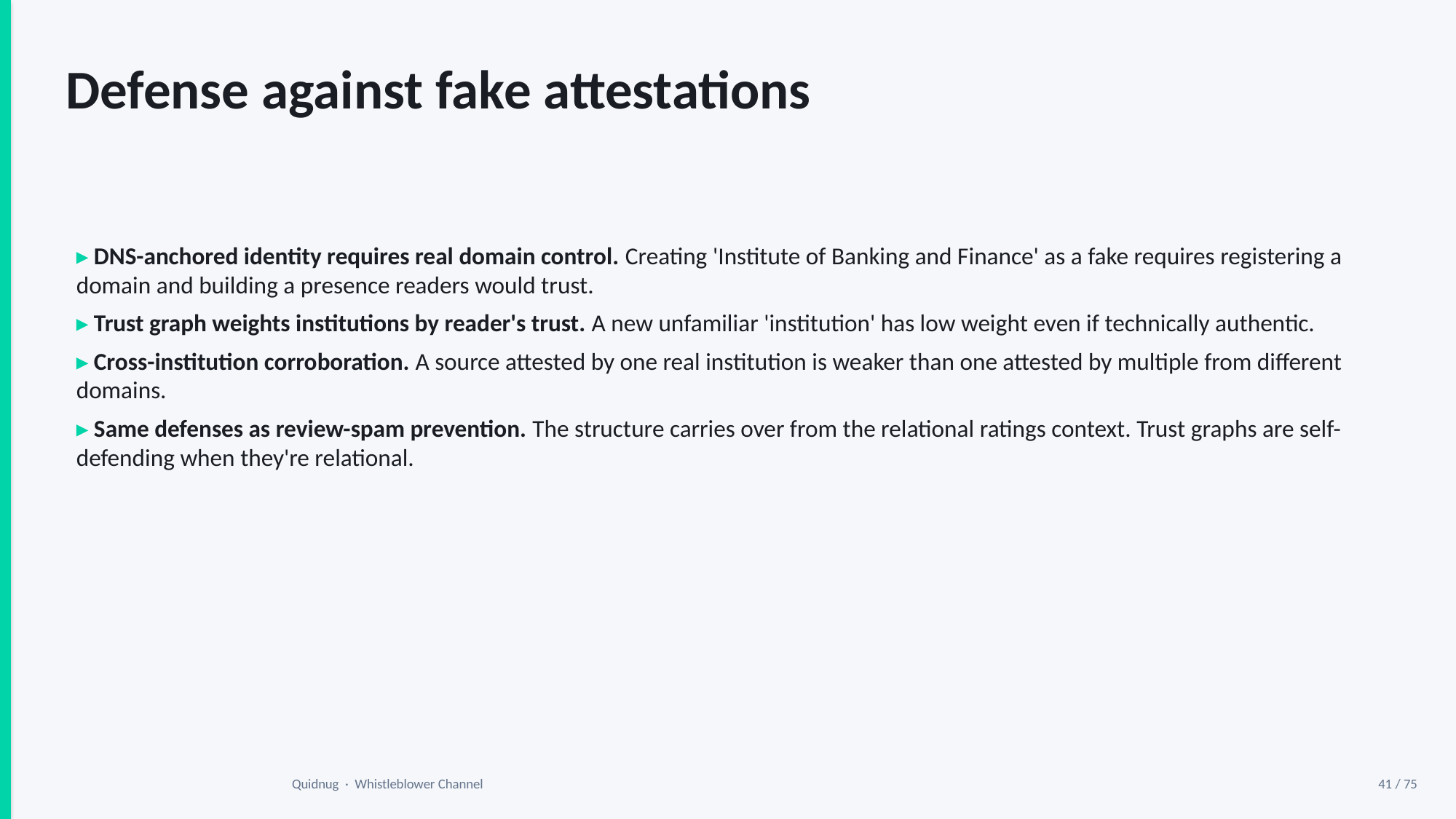

Defense against fake attestations
▸ DNS-anchored identity requires real domain control. Creating 'Institute of Banking and Finance' as a fake requires registering a domain and building a presence readers would trust.
▸ Trust graph weights institutions by reader's trust. A new unfamiliar 'institution' has low weight even if technically authentic.
▸ Cross-institution corroboration. A source attested by one real institution is weaker than one attested by multiple from different domains.
▸ Same defenses as review-spam prevention. The structure carries over from the relational ratings context. Trust graphs are self-defending when they're relational.
Quidnug  ·  Whistleblower Channel
41 / 75